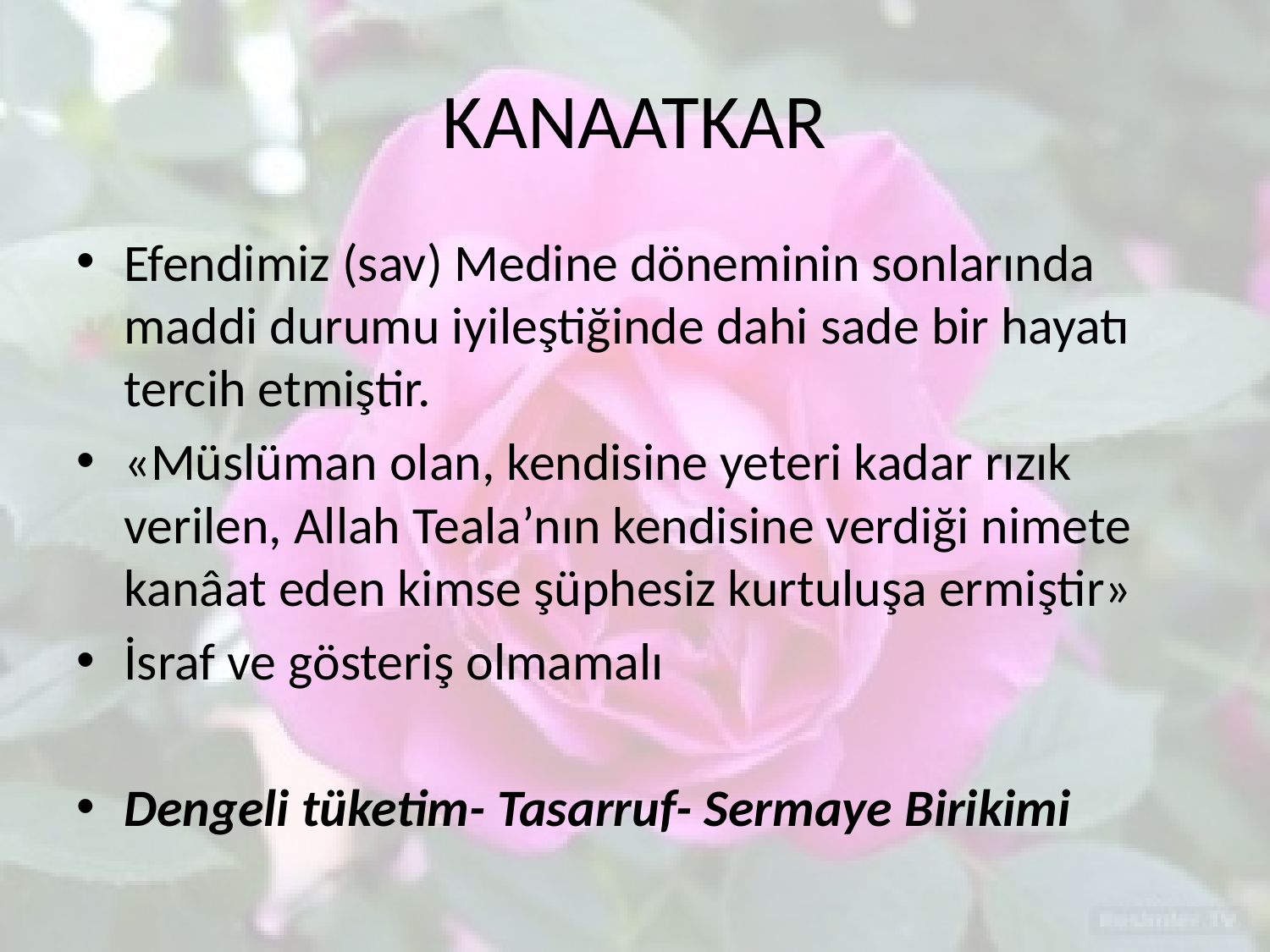

# KANAATKAR
Efendimiz (sav) Medine döneminin sonlarında maddi durumu iyileştiğinde dahi sade bir hayatı tercih etmiştir.
«Müslüman olan, kendisine yeteri kadar rızık verilen, Allah Teala’nın kendisine verdiği nimete kanâat eden kimse şüphesiz kurtuluşa ermiştir»
İsraf ve gösteriş olmamalı

Dengeli tüketim- Tasarruf- Sermaye Birikimi